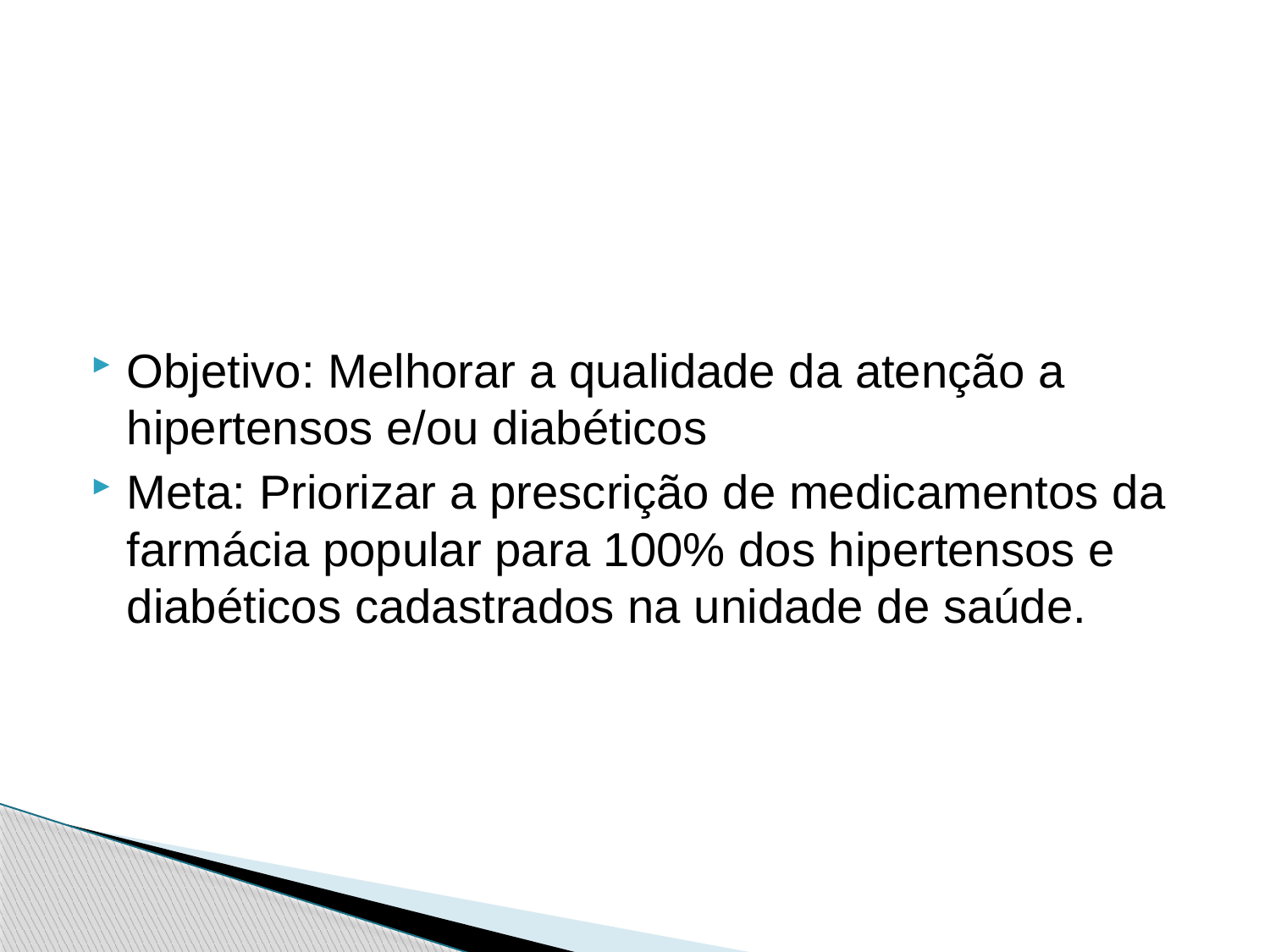

#

Objetivo: Melhorar a qualidade da atenção a hipertensos e/ou diabéticos
Meta: Priorizar a prescrição de medicamentos da farmácia popular para 100% dos hipertensos e diabéticos cadastrados na unidade de saúde.